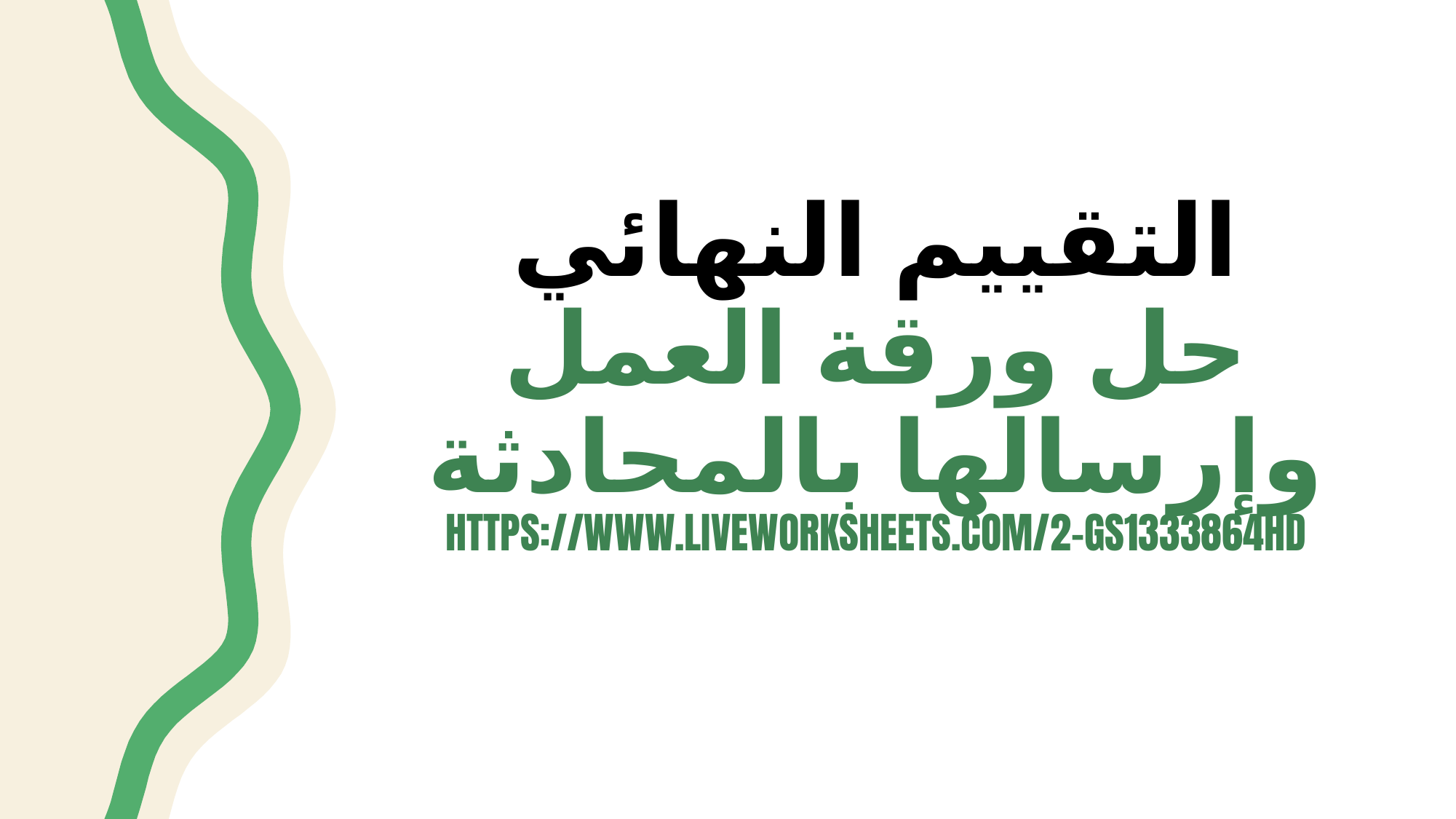

# التقييم النهائي حل ورقة العمل وإرسالها بالمحادثة https://www.liveworksheets.com/2-gs1333864hd